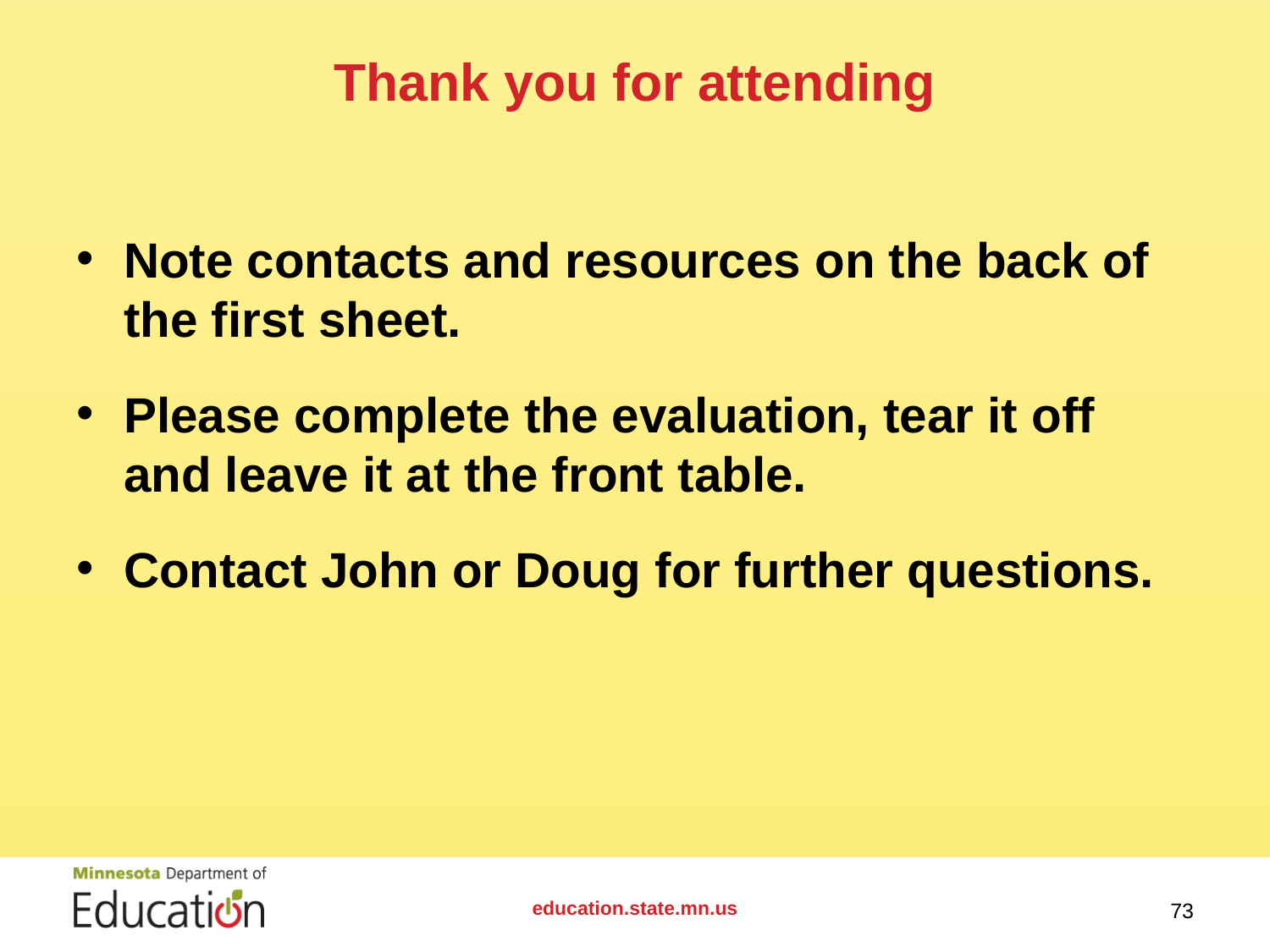

# Thank you for attending
Note contacts and resources on the back of the first sheet.
Please complete the evaluation, tear it off and leave it at the front table.
Contact John or Doug for further questions.

education.state.mn.us
73